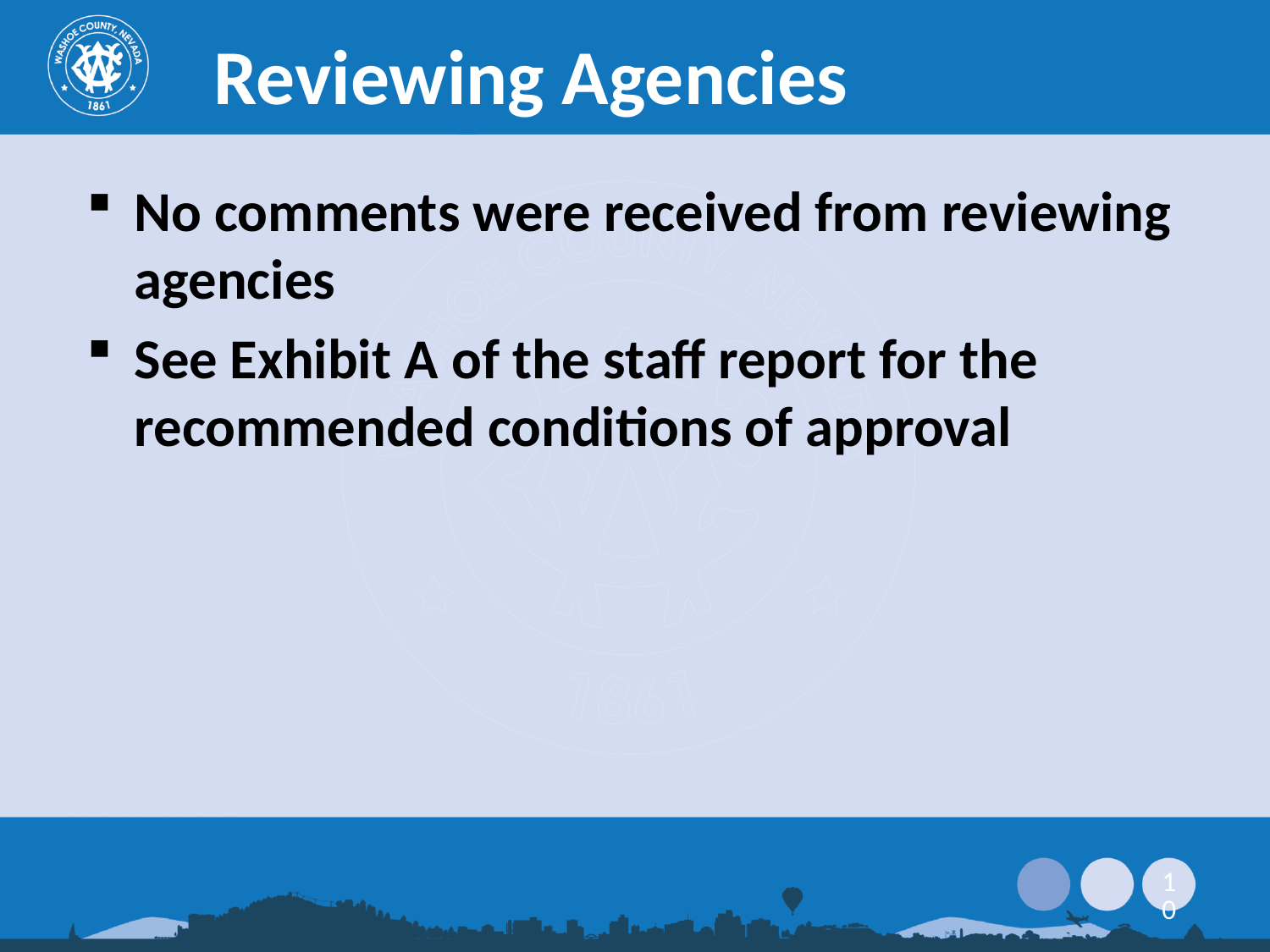

Reviewing Agencies
No comments were received from reviewing agencies
See Exhibit A of the staff report for the recommended conditions of approval